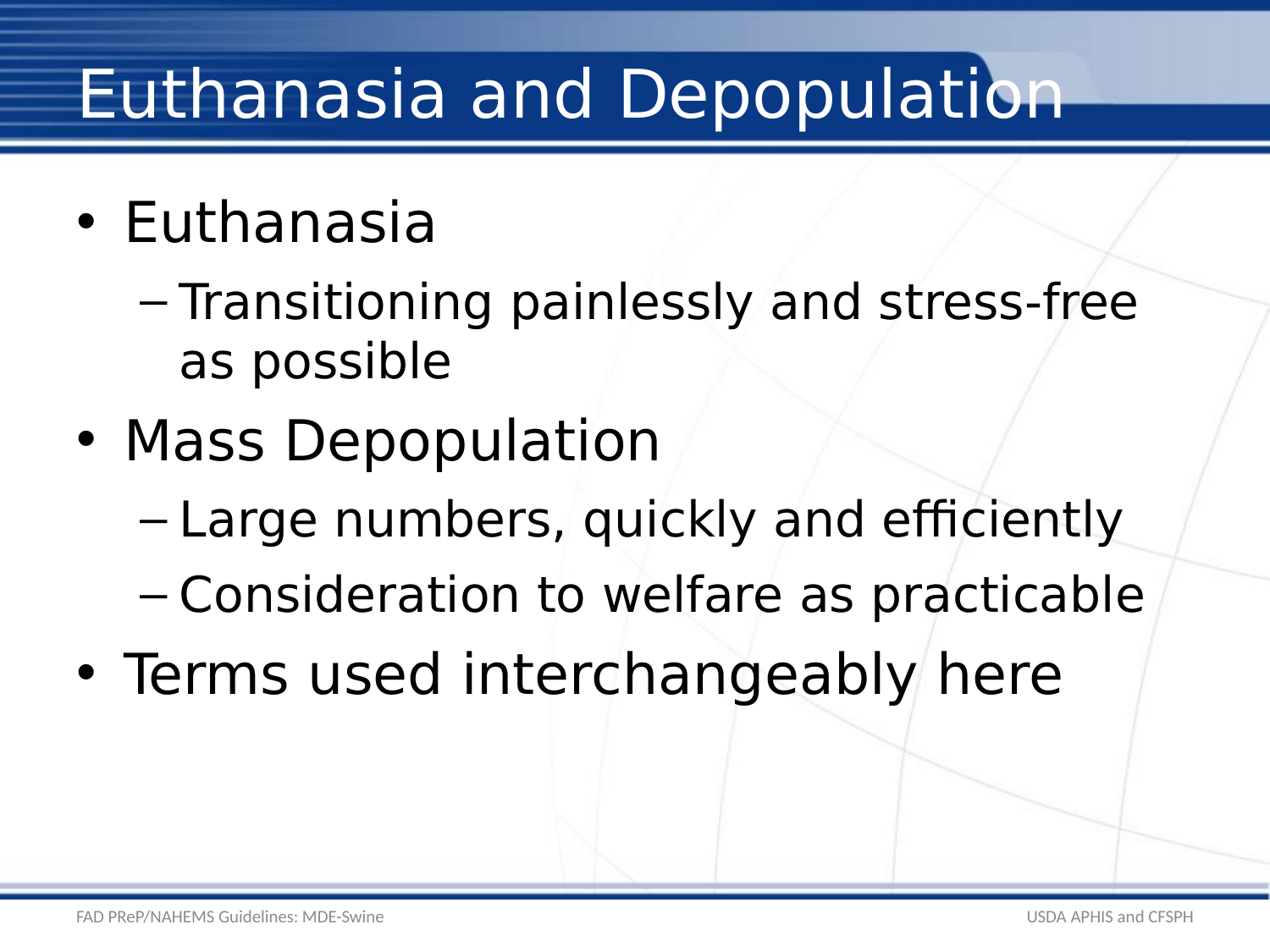

# Euthanasia and Depopulation
Euthanasia
Transitioning painlessly and stress-free as possible
Mass Depopulation
Large numbers, quickly and efficiently
Consideration to welfare as practicable
Terms used interchangeably here

FAD PReP/NAHEMS Guidelines: MDE-Swine
USDA APHIS and CFSPH